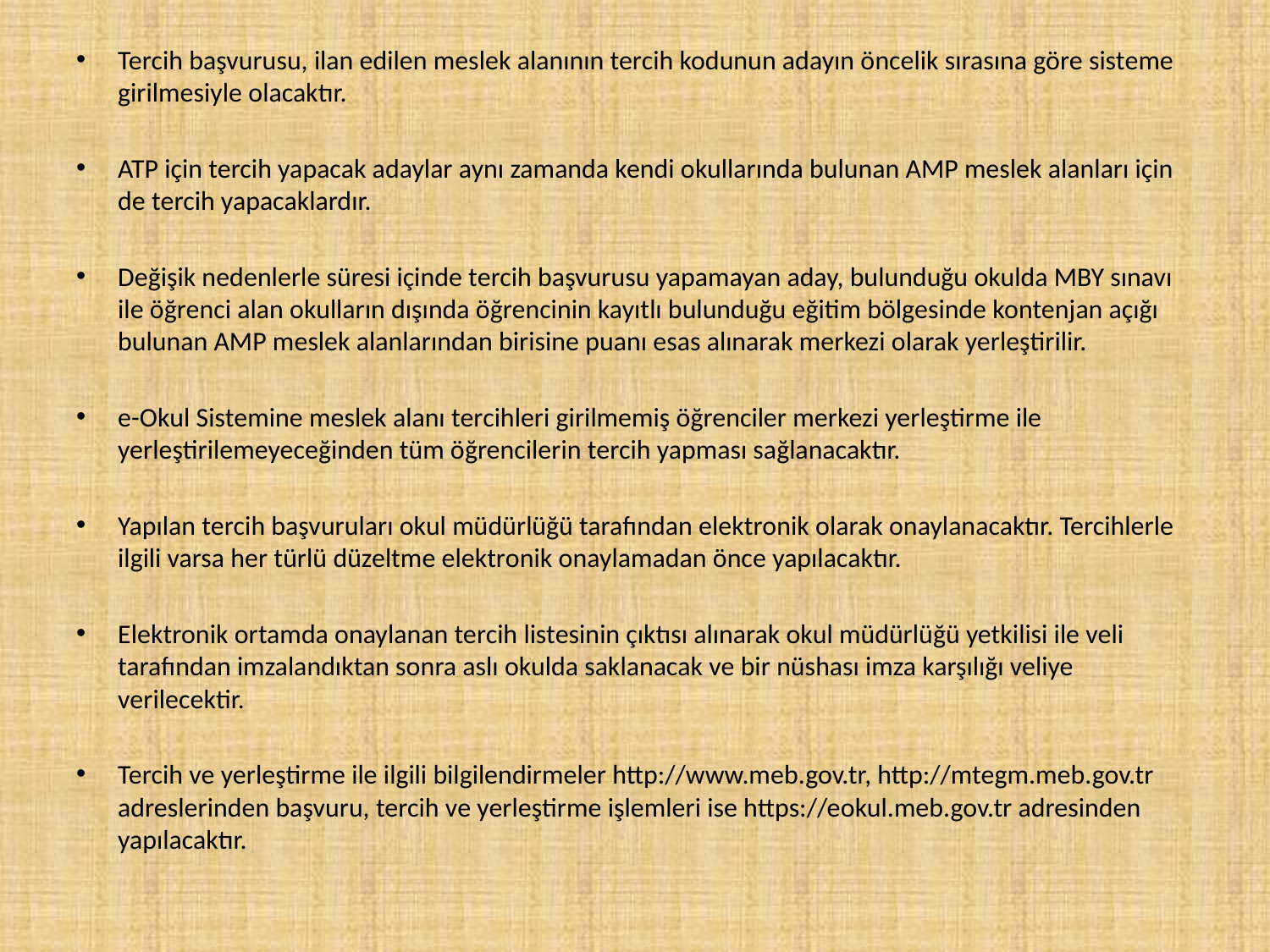

Tercih başvurusu, ilan edilen meslek alanının tercih kodunun adayın öncelik sırasına göre sisteme girilmesiyle olacaktır.

ATP için tercih yapacak adaylar aynı zamanda kendi okullarında bulunan AMP meslek alanları için de tercih yapacaklardır.

Değişik nedenlerle süresi içinde tercih başvurusu yapamayan aday, bulunduğu okulda MBY sınavı ile öğrenci alan okulların dışında öğrencinin kayıtlı bulunduğu eğitim bölgesinde kontenjan açığı bulunan AMP meslek alanlarından birisine puanı esas alınarak merkezi olarak yerleştirilir.

e-Okul Sistemine meslek alanı tercihleri girilmemiş öğrenciler merkezi yerleştirme ile yerleştirilemeyeceğinden tüm öğrencilerin tercih yapması sağlanacaktır.

Yapılan tercih başvuruları okul müdürlüğü tarafından elektronik olarak onaylanacaktır. Tercihlerle ilgili varsa her türlü düzeltme elektronik onaylamadan önce yapılacaktır.

Elektronik ortamda onaylanan tercih listesinin çıktısı alınarak okul müdürlüğü yetkilisi ile veli tarafından imzalandıktan sonra aslı okulda saklanacak ve bir nüshası imza karşılığı veliye verilecektir.

Tercih ve yerleştirme ile ilgili bilgilendirmeler http://www.meb.gov.tr, http://mtegm.meb.gov.tr adreslerinden başvuru, tercih ve yerleştirme işlemleri ise https://eokul.meb.gov.tr adresinden yapılacaktır.